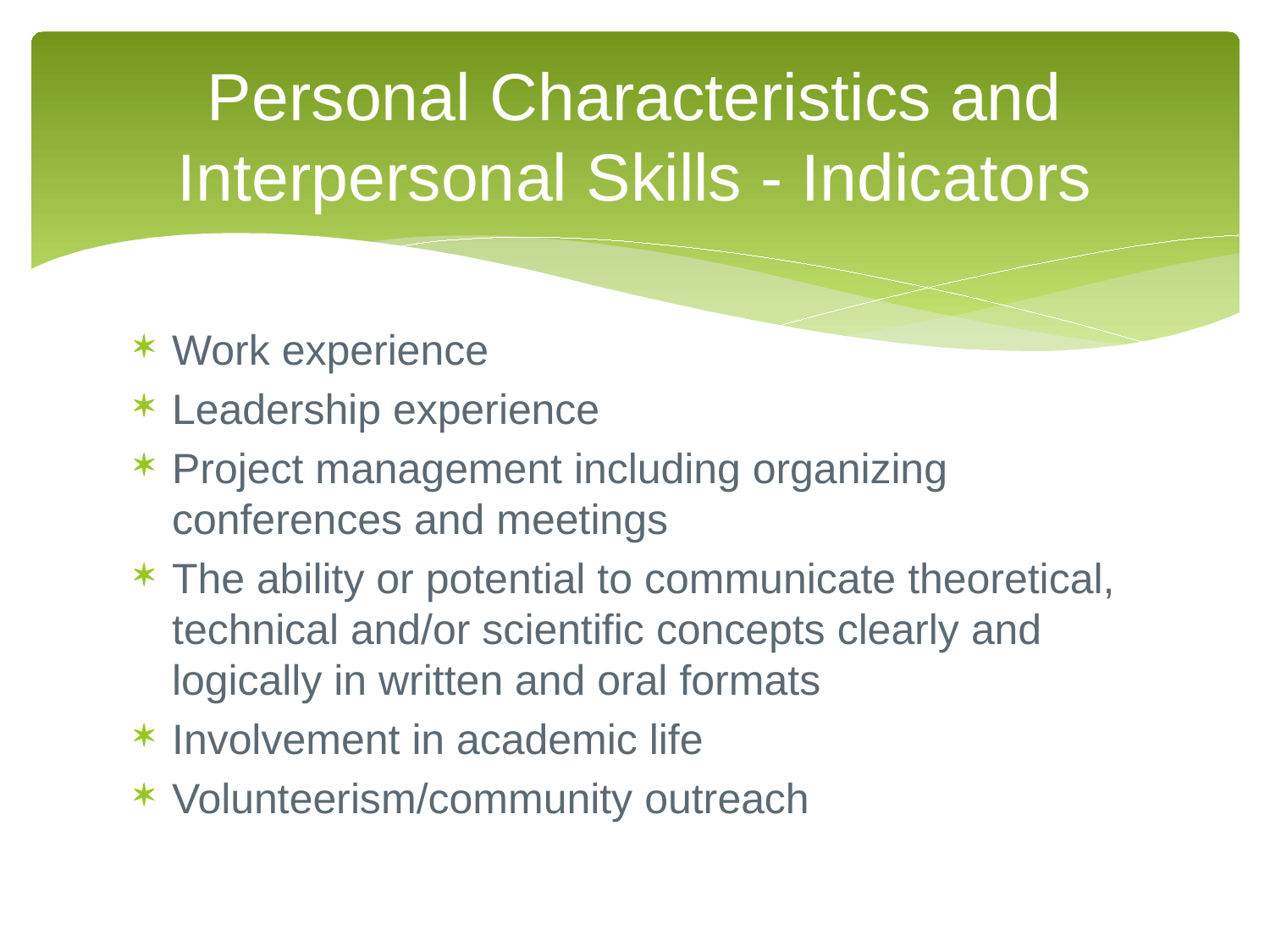

# Personal Characteristics and Interpersonal Skills - Indicators
Work experience
Leadership experience
Project management including organizing conferences and meetings
The ability or potential to communicate theoretical, technical and/or scientific concepts clearly and logically in written and oral formats
Involvement in academic life
Volunteerism/community outreach